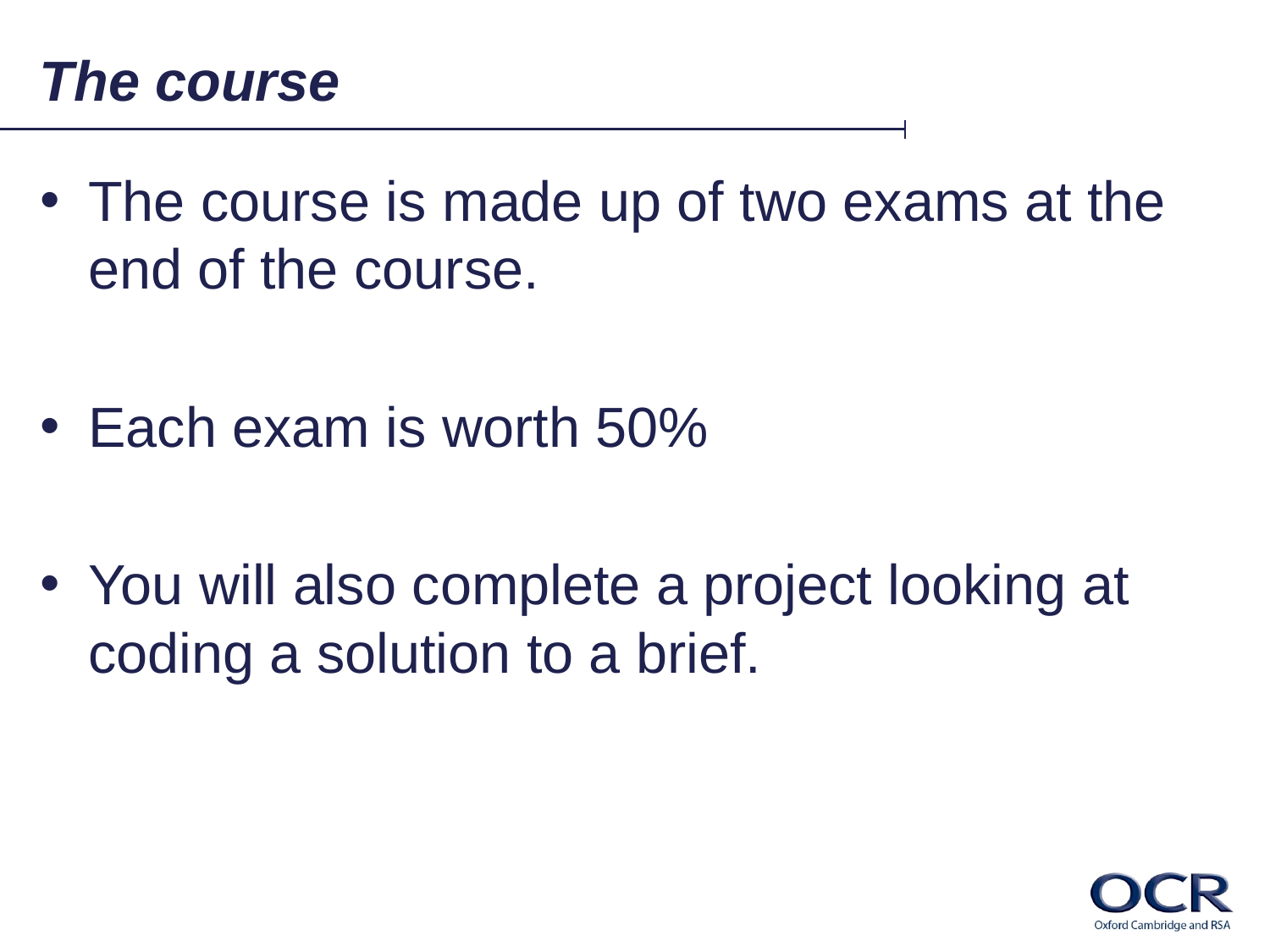

# The course
The course is made up of two exams at the end of the course.

Each exam is worth 50%

You will also complete a project looking at coding a solution to a brief.